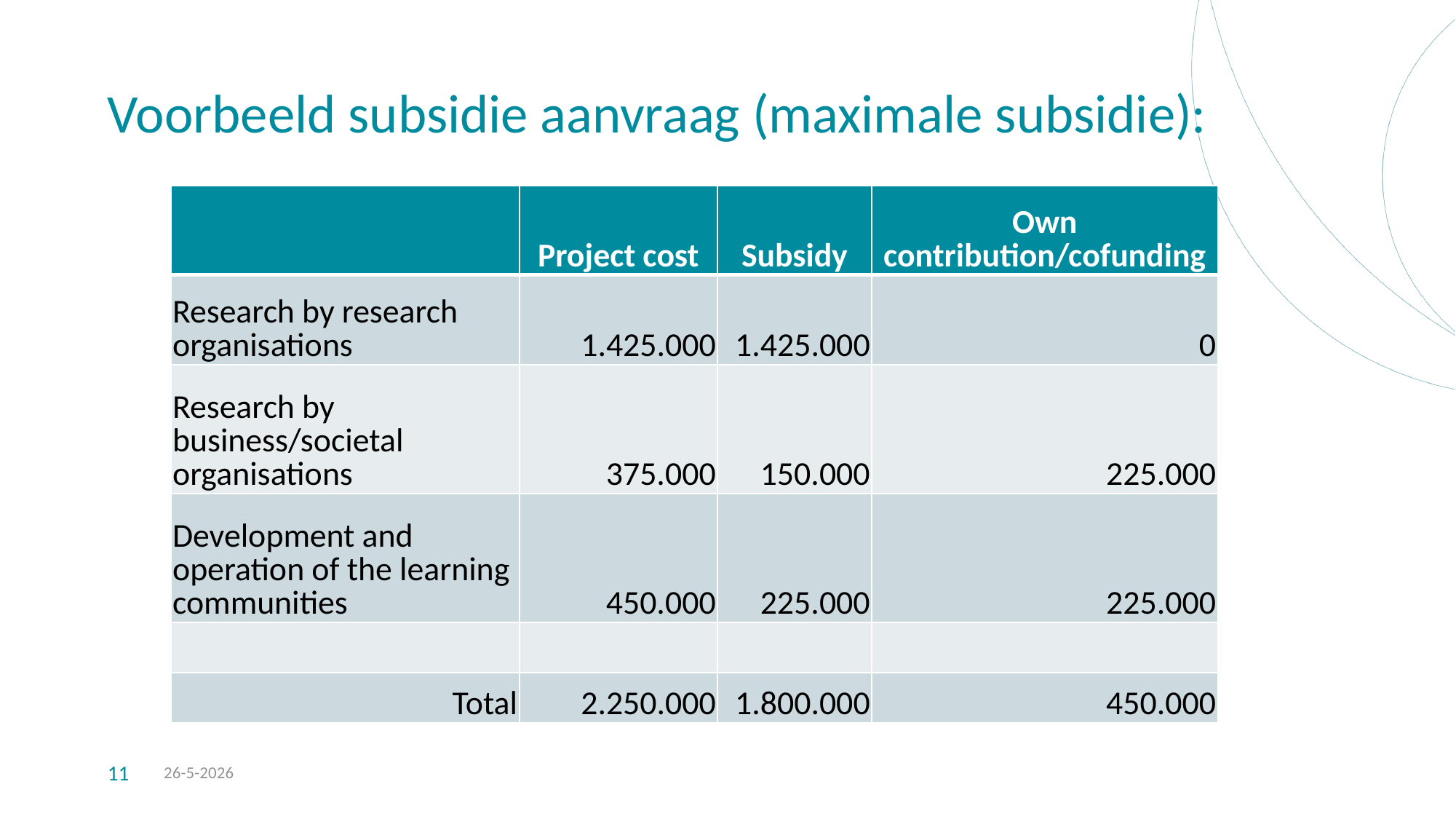

# Voorbeeld subsidie aanvraag (maximale subsidie):
|  | Project cost | Subsidy | Own contribution/cofunding |
| --- | --- | --- | --- |
| Research by research organisations | 1.425.000 | 1.425.000 | 0 |
| Research by business/societal organisations | 375.000 | 150.000 | 225.000 |
| Development and operation of the learning communities | 450.000 | 225.000 | 225.000 |
|  |  |  |  |
| Total | 2.250.000 | 1.800.000 | 450.000 |
26-5-2026
11